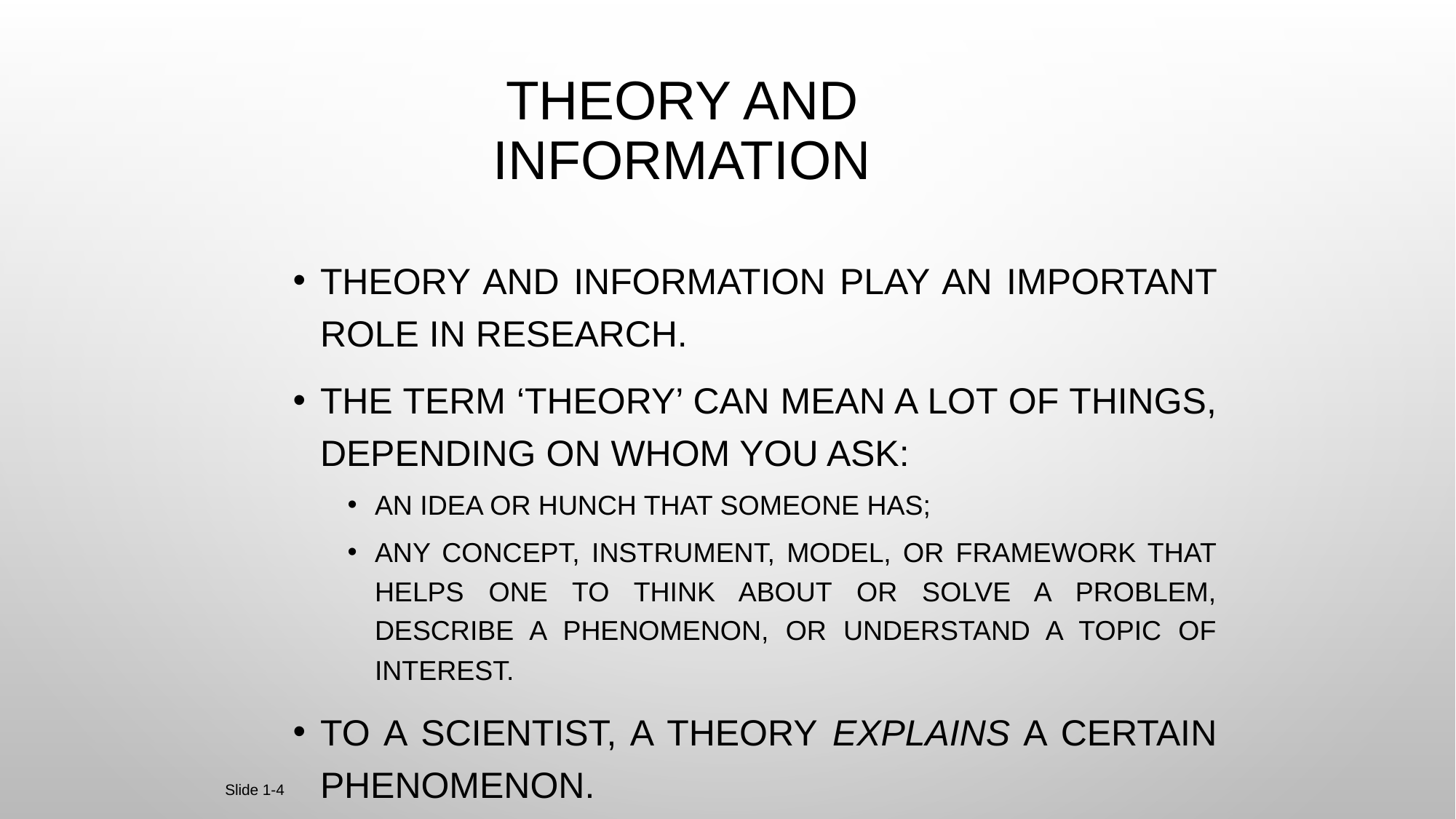

# Theory and Information
Theory and information play an important role in research.
The term ‘theory’ can mean a lot of things, depending on whom you ask:
an idea or hunch that someone has;
any concept, instrument, model, or framework that helps one to think about or solve a problem, describe a phenomenon, or understand a topic of interest.
To a scientist, a theory explains a certain phenomenon.
Slide 1-4